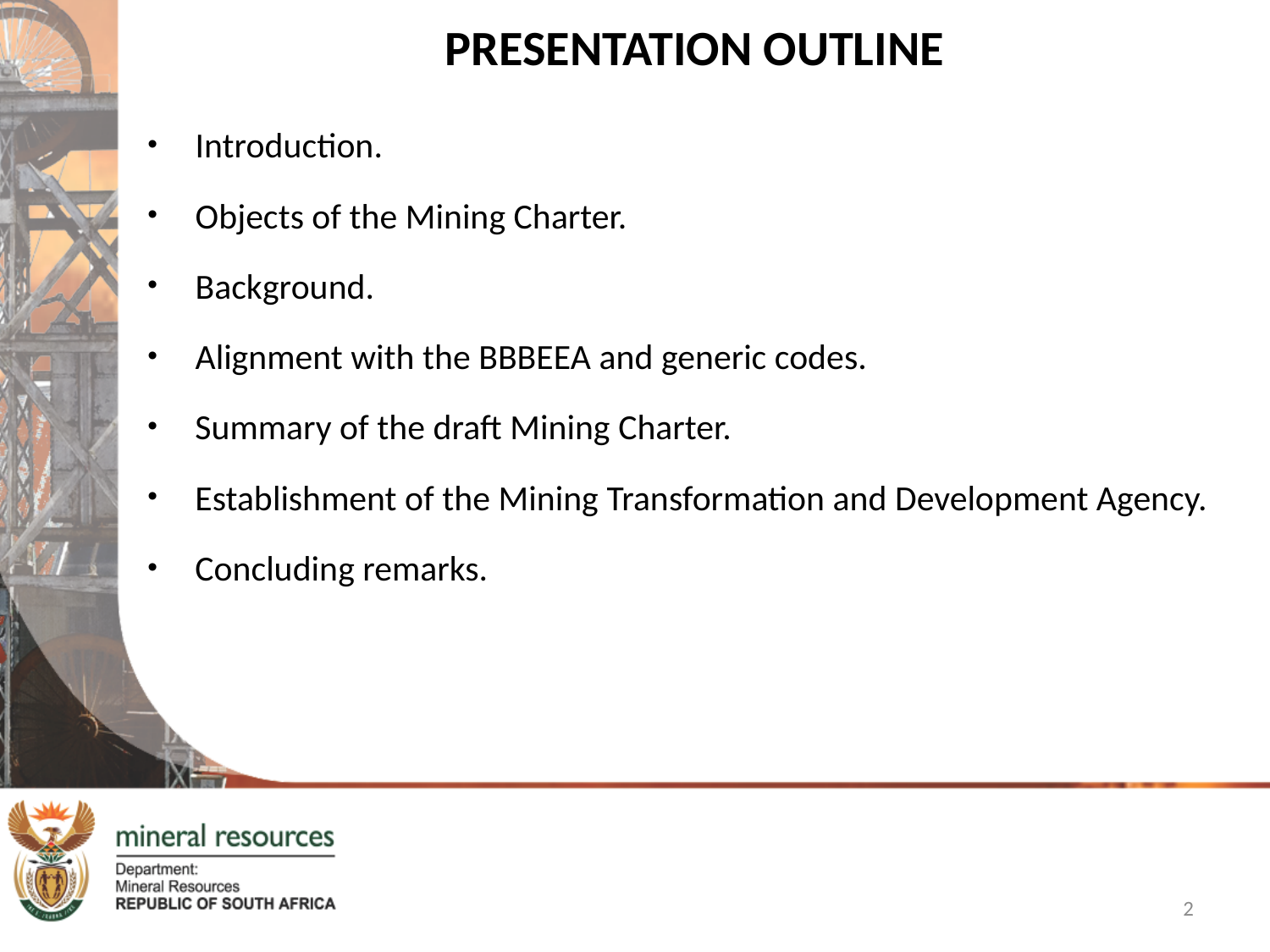

# PRESENTATION OUTLINE
Introduction.
Objects of the Mining Charter.
Background.
Alignment with the BBBEEA and generic codes.
Summary of the draft Mining Charter.
Establishment of the Mining Transformation and Development Agency.
Concluding remarks.

2